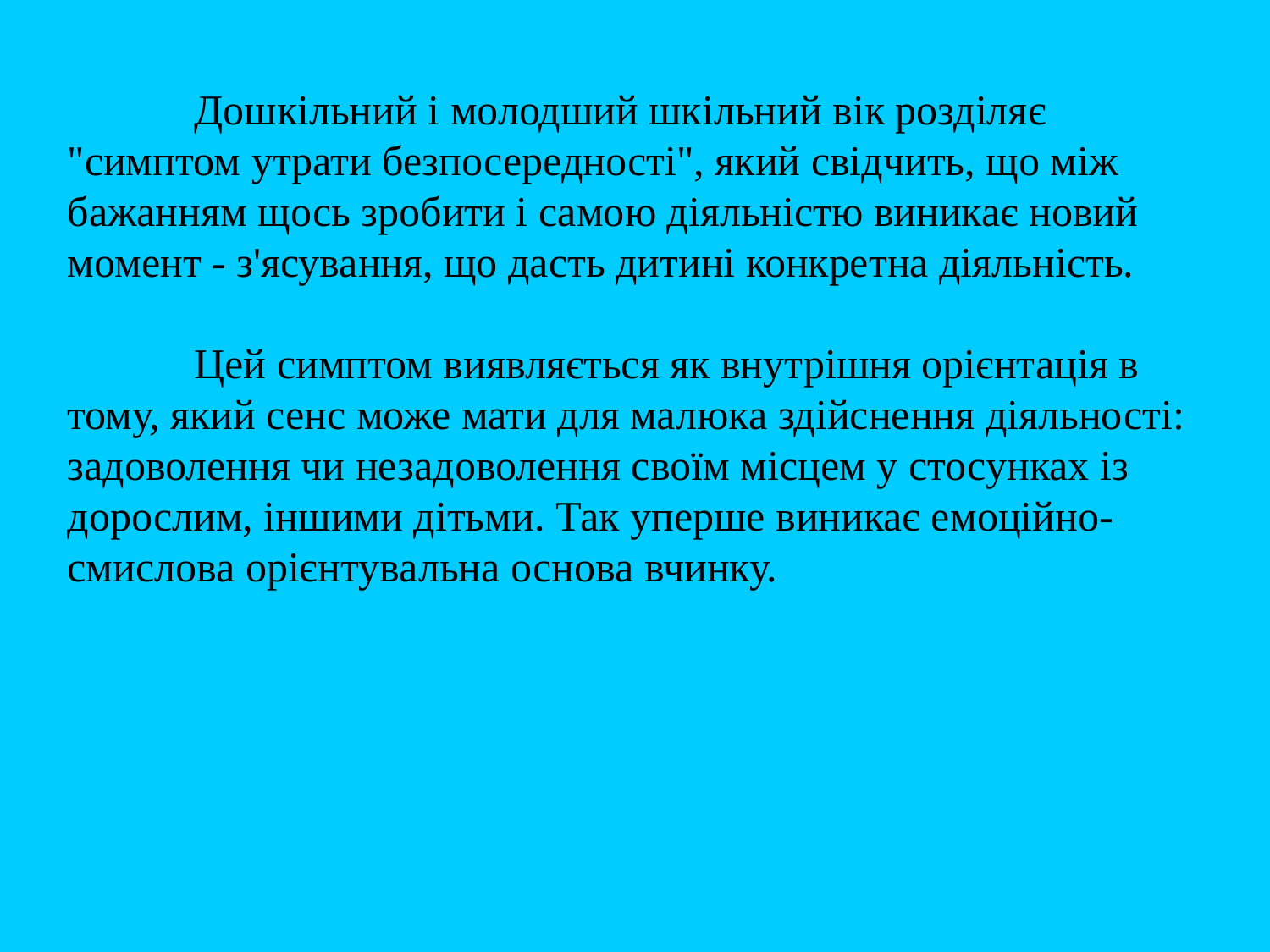

Дошкільний і молодший шкільний вік розділяє "симптом утрати безпосередності", який свідчить, що між бажанням щось зробити і самою діяльністю виникає новий момент - з'ясування, що дасть дитині конкретна діяльність.

	Цей симптом виявляється як внутрішня орієнтація в тому, який сенс може мати для малюка здійснення діяльності: задоволення чи незадоволення своїм місцем у стосунках із дорослим, іншими дітьми. Так уперше виникає емоційно-смислова орієнтувальна основа вчинку.